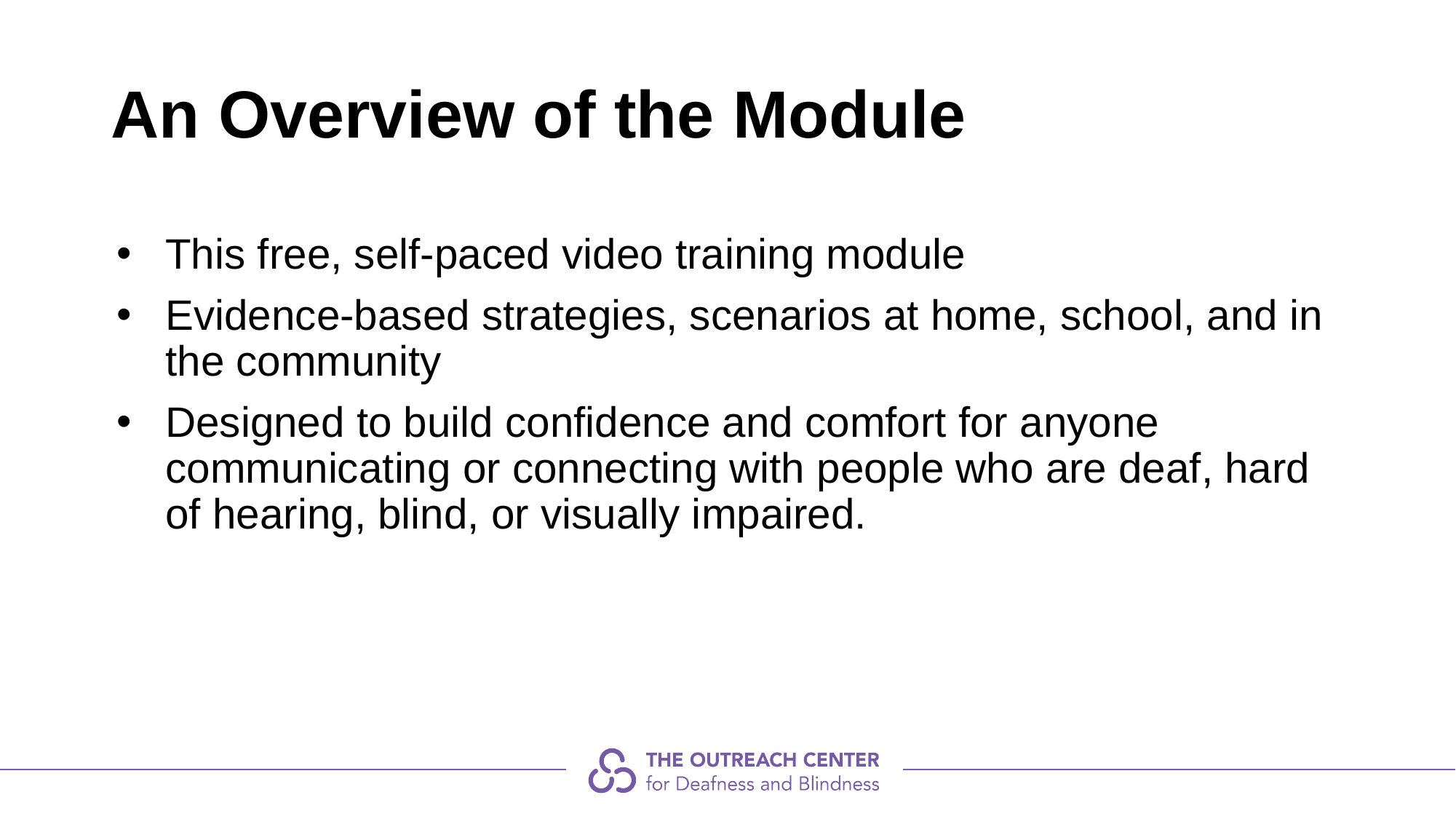

# An Overview of the Module
This free, self-paced video training module
Evidence-based strategies, scenarios at home, school, and in the community
Designed to build confidence and comfort for anyone communicating or connecting with people who are deaf, hard of hearing, blind, or visually impaired.